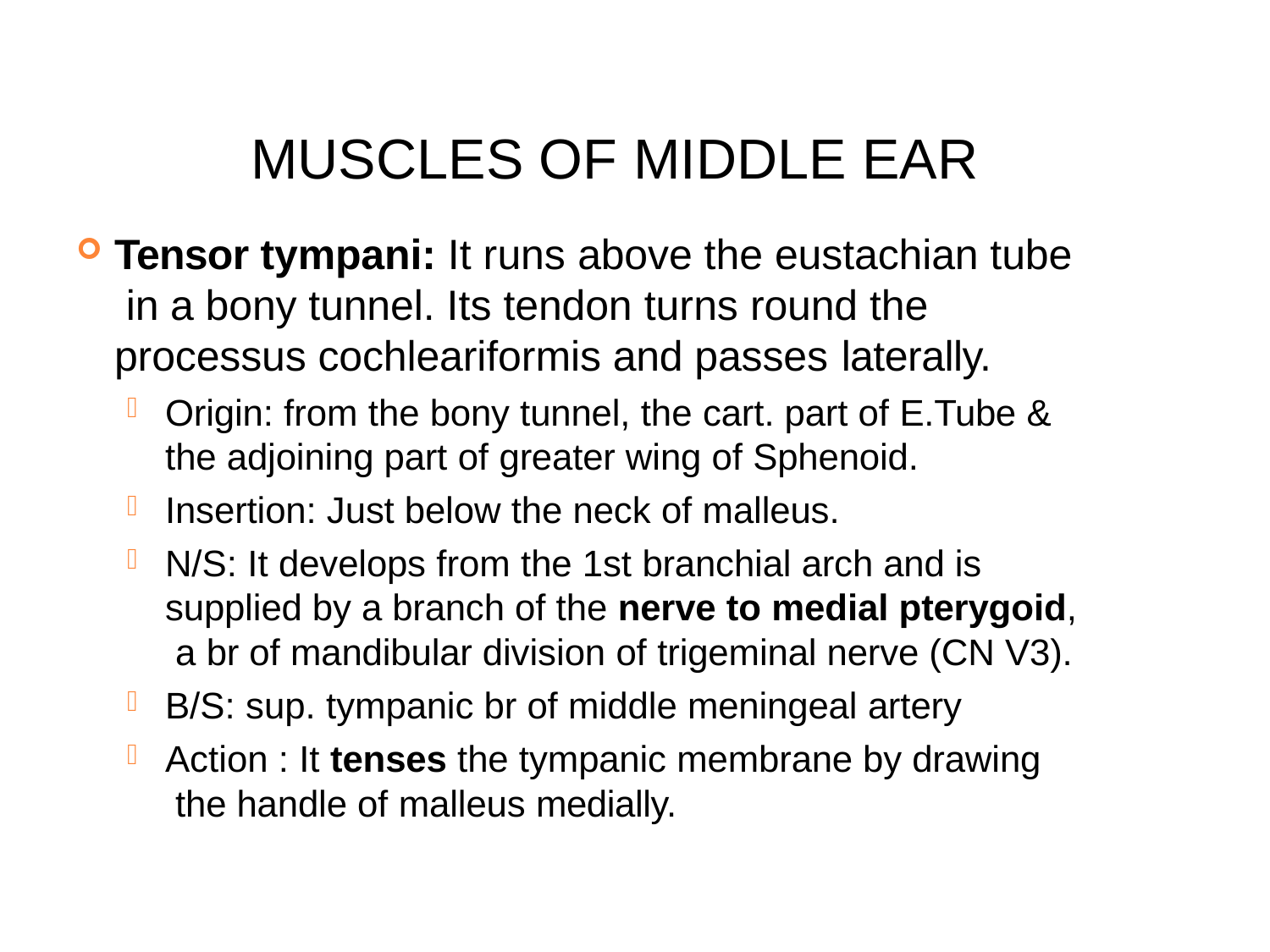

# MUSCLES OF MIDDLE EAR
Tensor tympani: It runs above the eustachian tube  in a bony tunnel. Its tendon turns round the  processus cochleariformis and passes laterally.
Origin: from the bony tunnel, the cart. part of E.Tube &
the adjoining part of greater wing of Sphenoid.
Insertion: Just below the neck of malleus.
N/S: It develops from the 1st branchial arch and is  supplied by a branch of the nerve to medial pterygoid,  a br of mandibular division of trigeminal nerve (CN V3).
B/S: sup. tympanic br of middle meningeal artery
Action : It tenses the tympanic membrane by drawing  the handle of malleus medially.